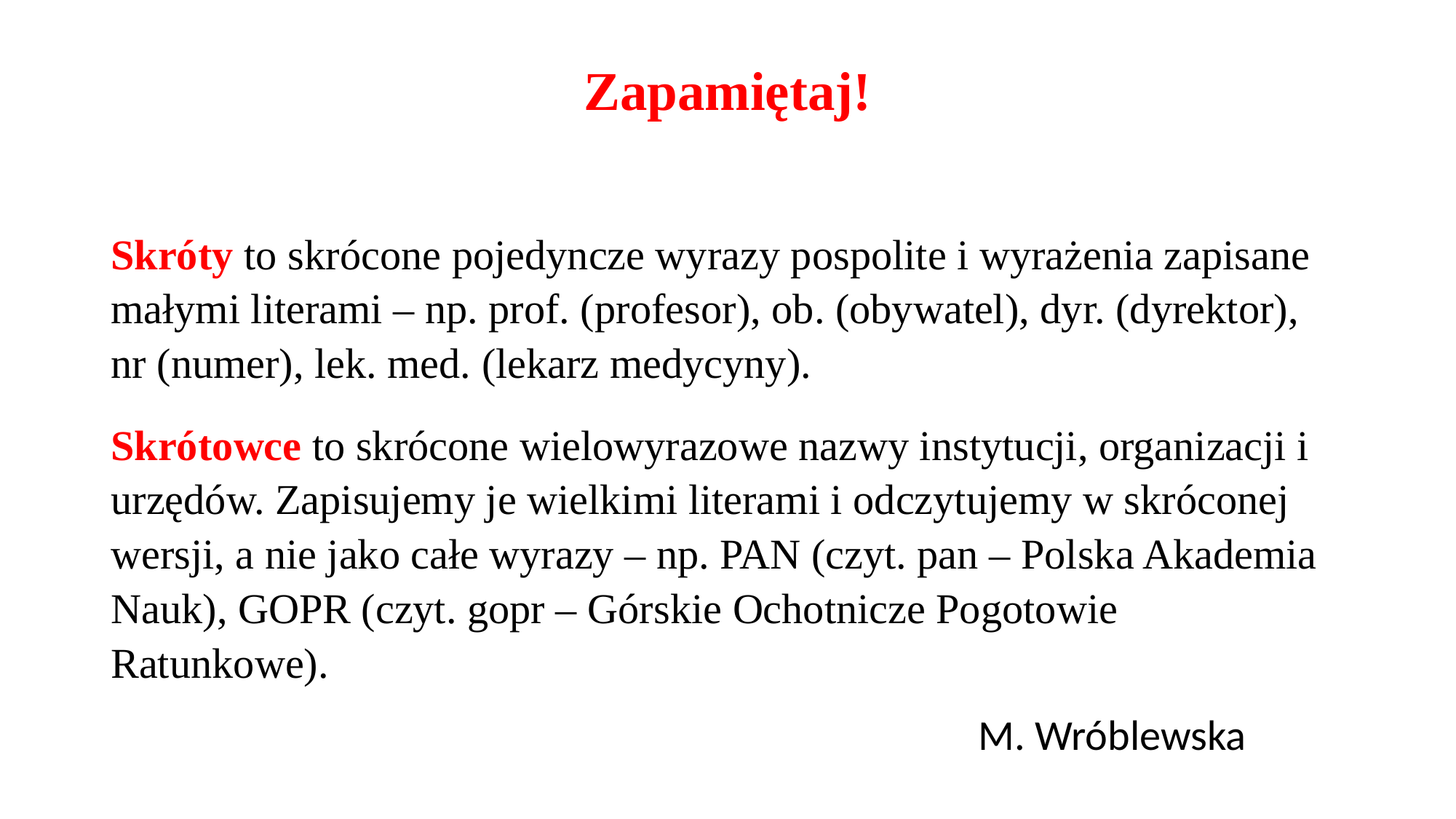

# Zapamiętaj!
Skróty to skrócone pojedyncze wyrazy pospolite i wyrażenia zapisane małymi literami – np. prof. (profesor), ob. (obywatel), dyr. (dyrektor), nr (numer), lek. med. (lekarz medycyny).
Skrótowce to skrócone wielowyrazowe nazwy instytucji, organizacji i urzędów. Zapisujemy je wielkimi literami i odczytujemy w skróconej wersji, a nie jako całe wyrazy – np. PAN (czyt. pan – Polska Akademia Nauk), GOPR (czyt. gopr – Górskie Ochotnicze Pogotowie Ratunkowe).
                                                                                          M. Wróblewska